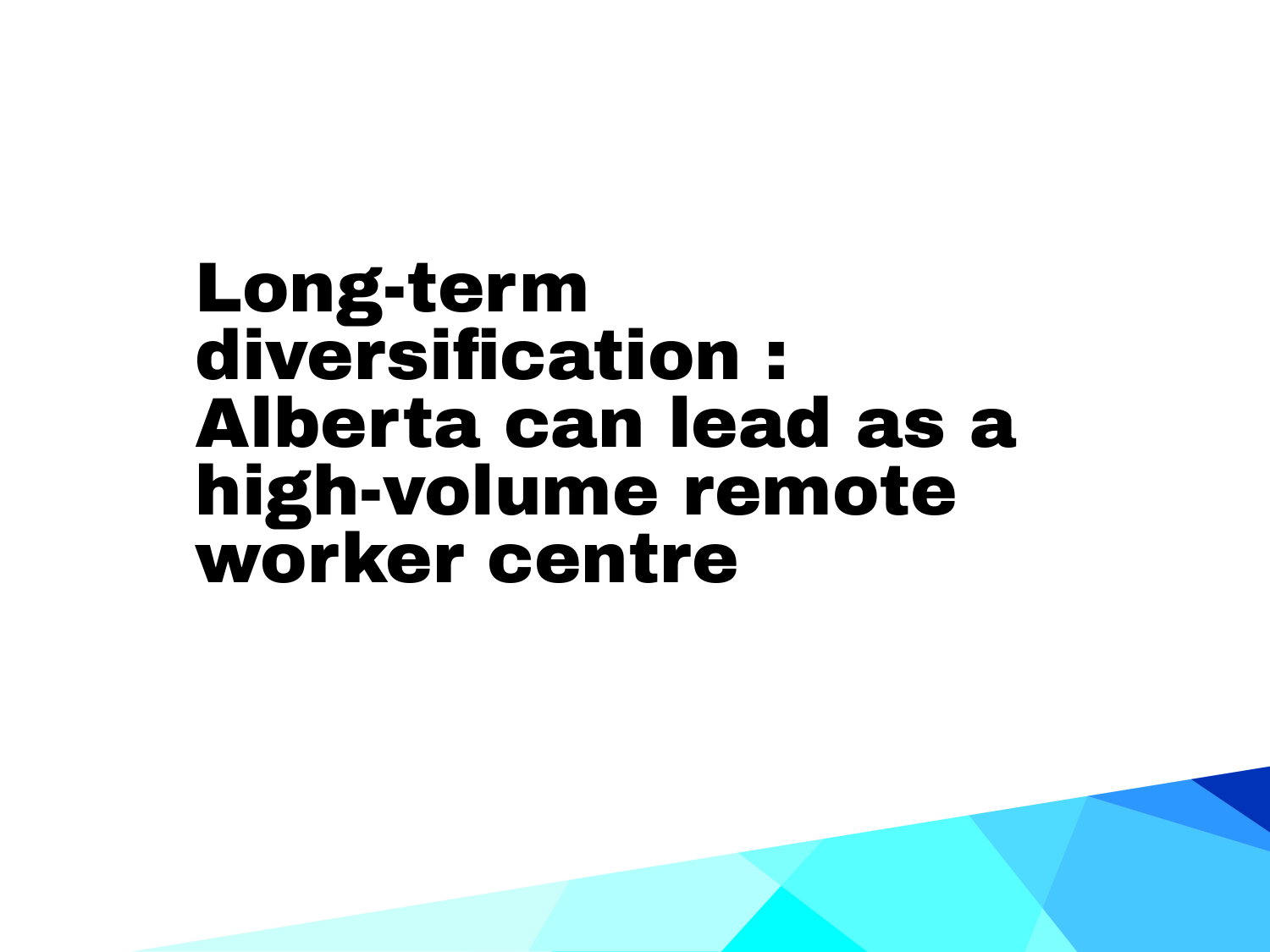

# Long-term diversification : Alberta can lead as a high-volume remote worker centre